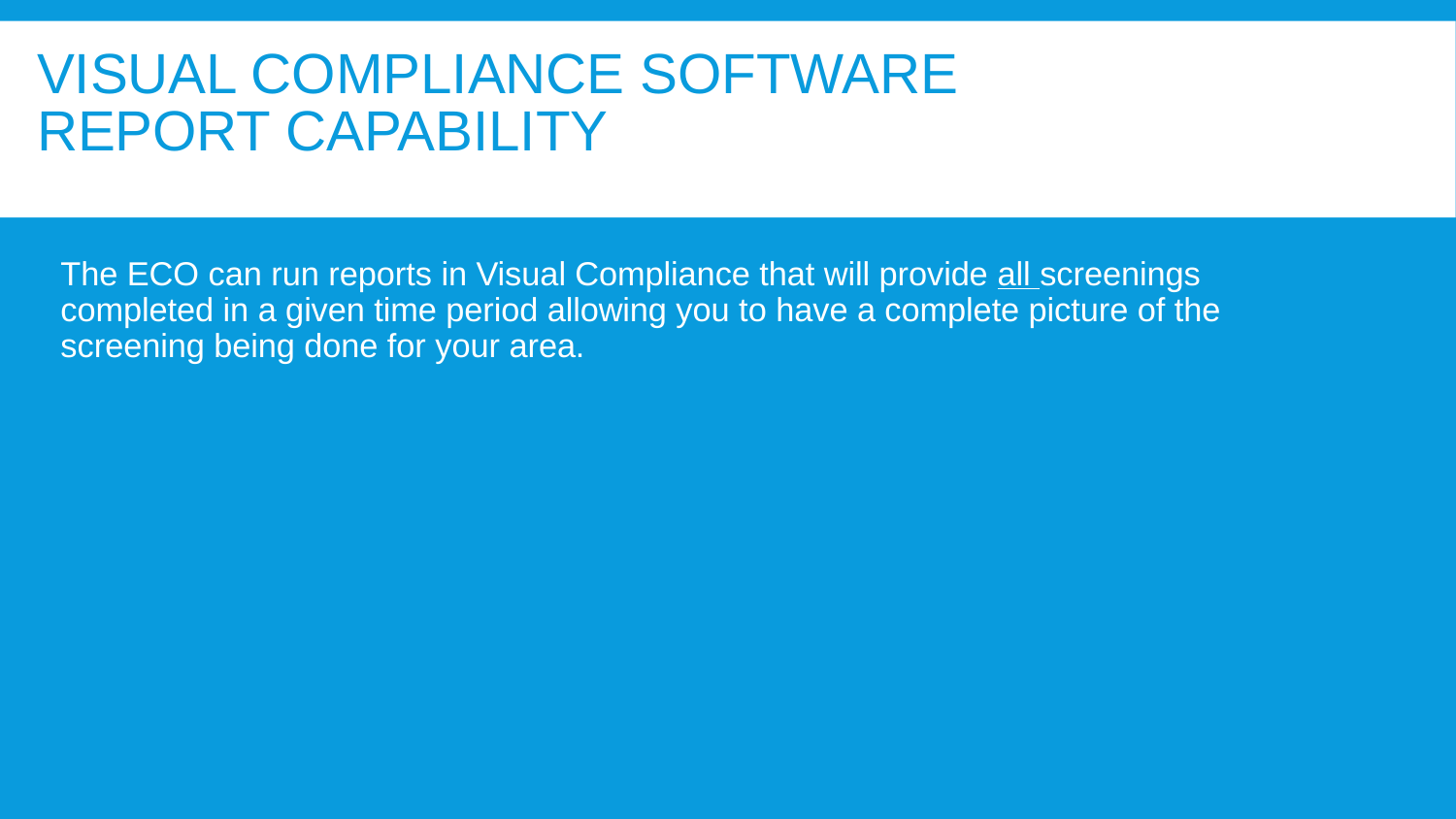

# Visual Compliance Software Report Capability
The ECO can run reports in Visual Compliance that will provide all screenings completed in a given time period allowing you to have a complete picture of the screening being done for your area.